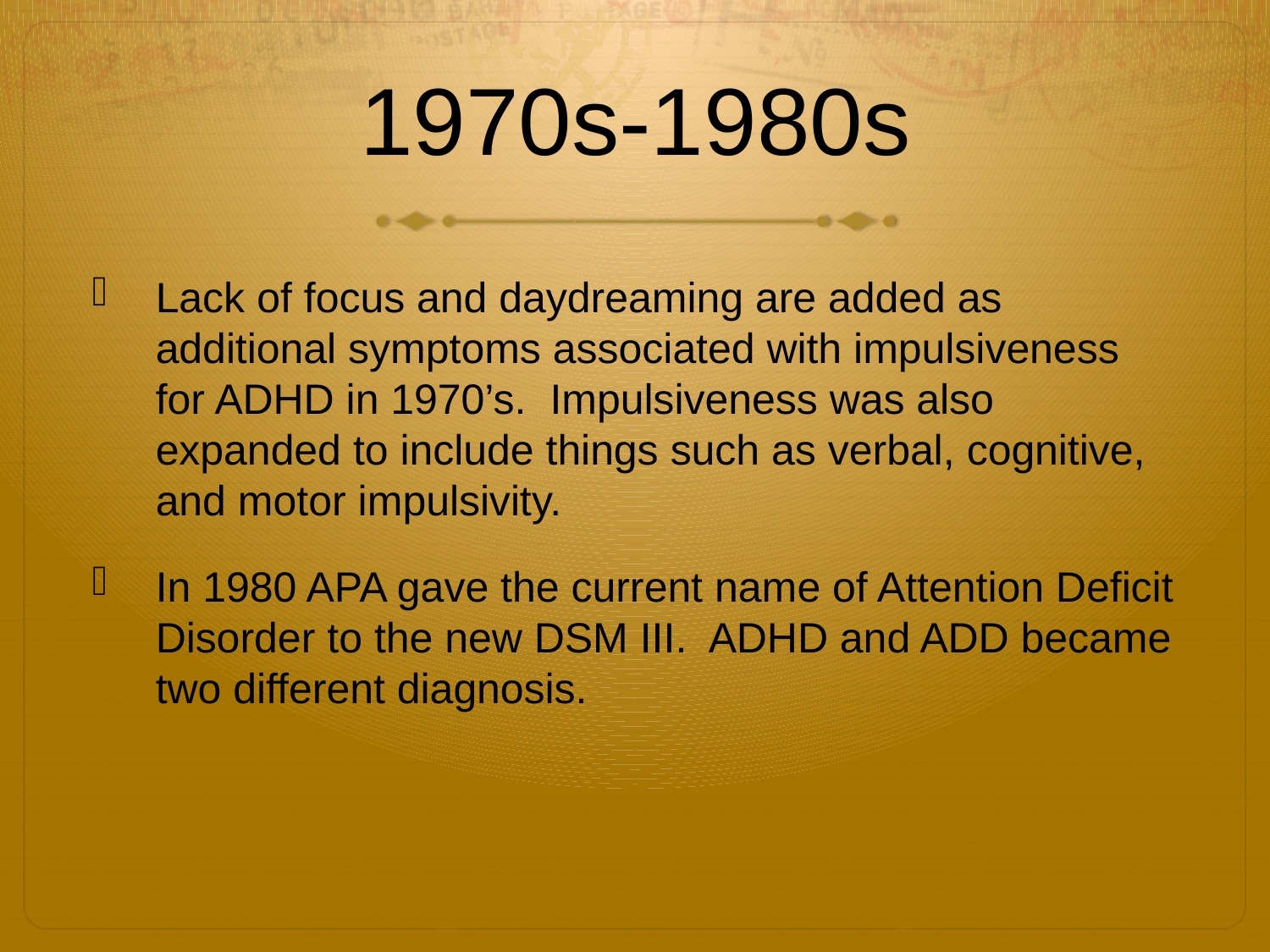

# 1970s-1980s
Lack of focus and daydreaming are added as additional symptoms associated with impulsiveness for ADHD in 1970’s.  Impulsiveness was also expanded to include things such as verbal, cognitive, and motor impulsivity.
In 1980 APA gave the current name of Attention Deficit Disorder to the new DSM III.  ADHD and ADD became two different diagnosis.